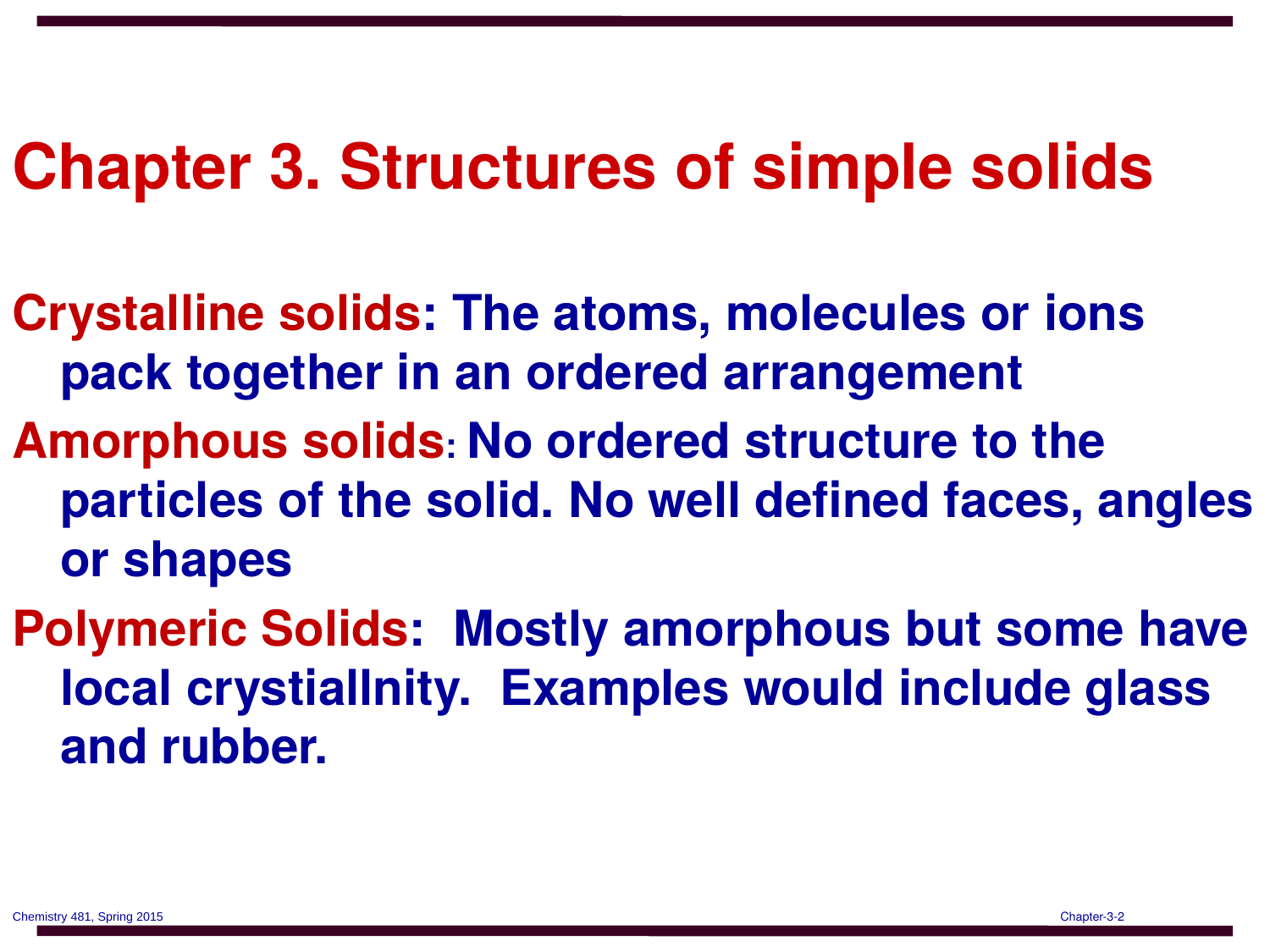

# Chapter 3. Structures of simple solids
Crystalline solids: The atoms, molecules or ions pack together in an ordered arrangement
Amorphous solids: No ordered structure to the particles of the solid. No well defined faces, angles or shapes
Polymeric Solids:  Mostly amorphous but some have local crystiallnity.  Examples would include glass and rubber.